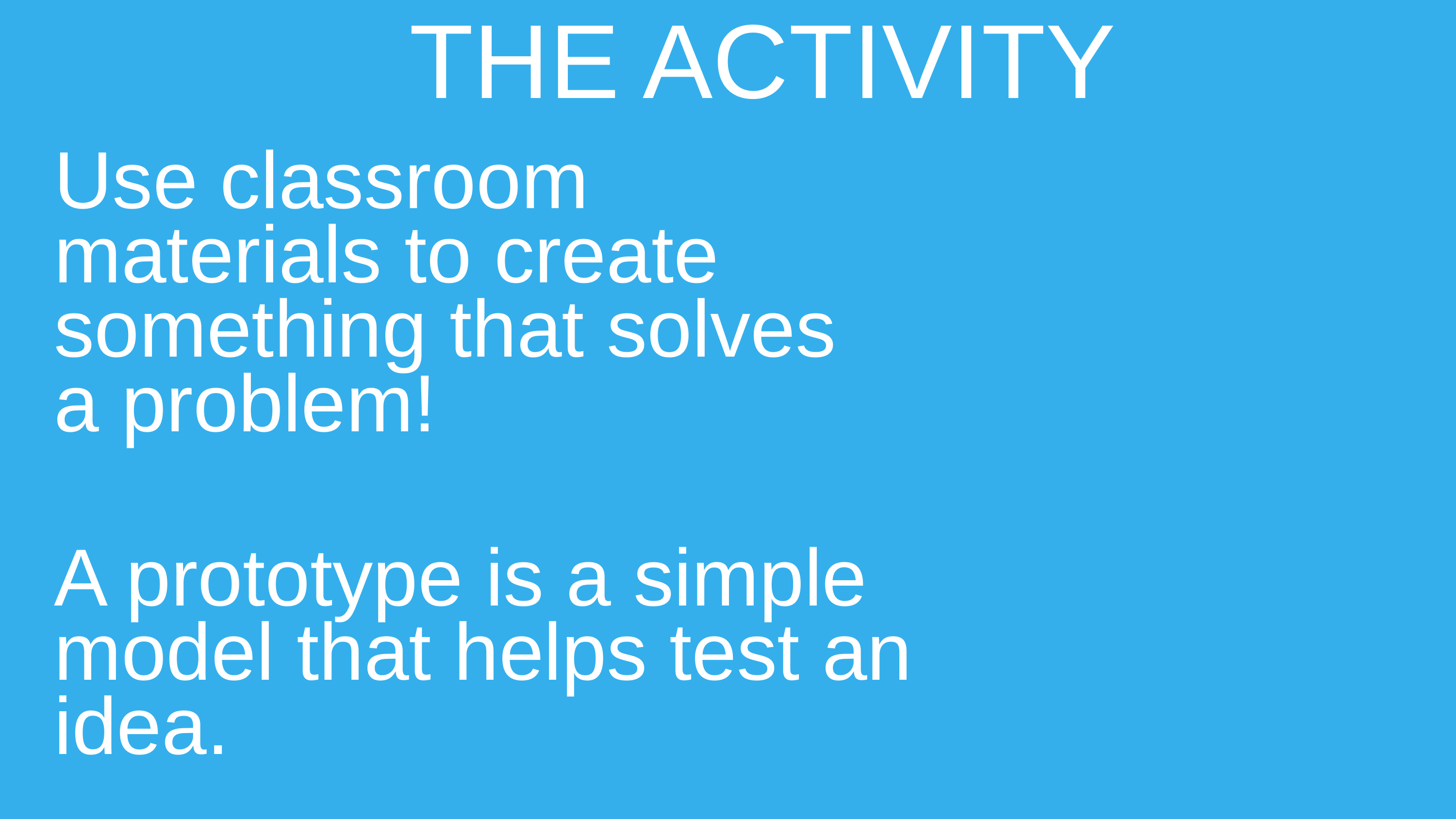

THE ACTIVITY
Use classroom materials to create
something that solves a problem!

A prototype is a simple model that helps test an idea.